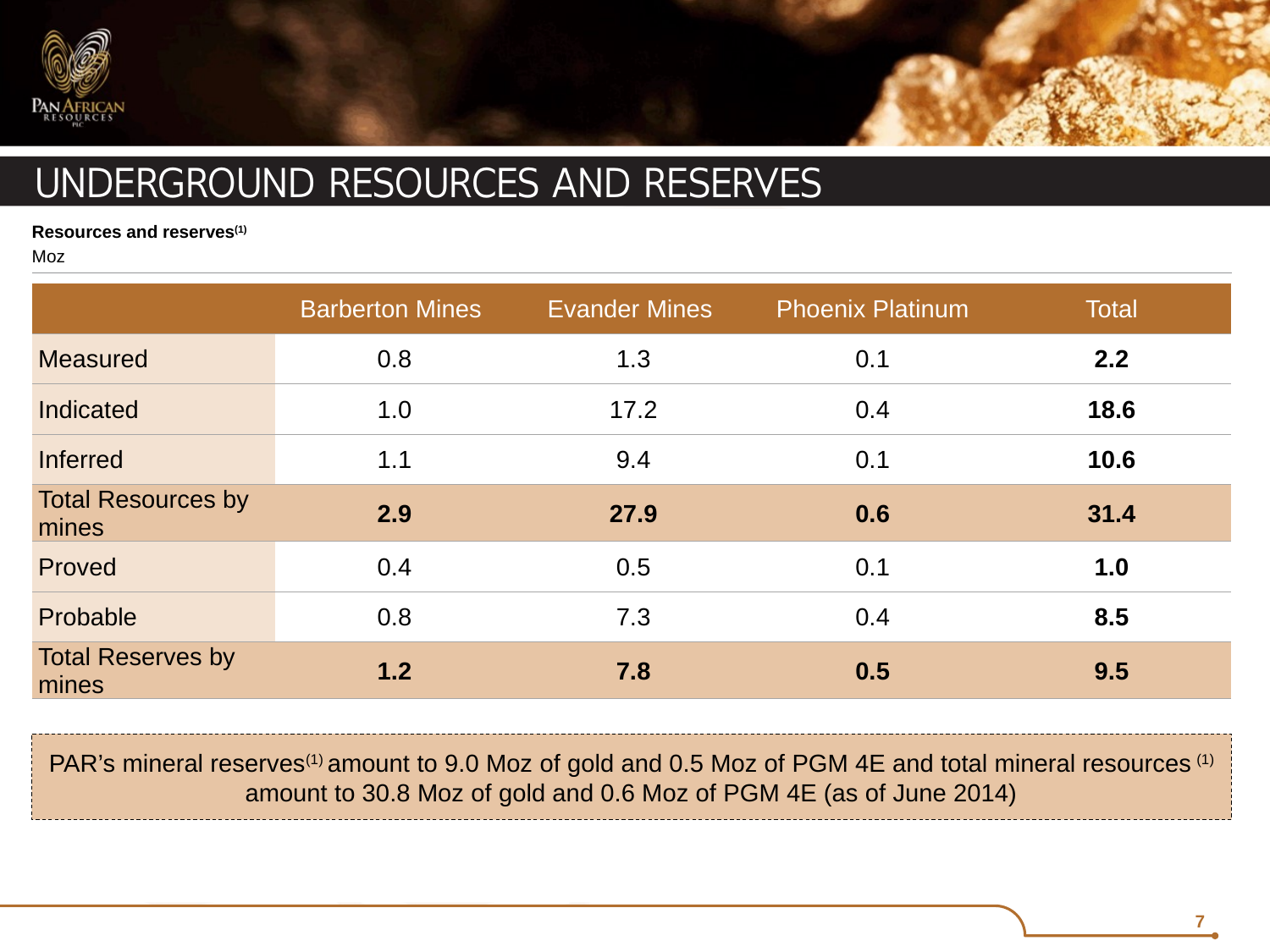

# Underground resources and reserves
Resources and reserves(1)
Moz
|  | Barberton Mines | Evander Mines | Phoenix Platinum | Total |
| --- | --- | --- | --- | --- |
| Measured | 0.8 | 1.3 | 0.1 | 2.2 |
| Indicated | 1.0 | 17.2 | 0.4 | 18.6 |
| Inferred | 1.1 | 9.4 | 0.1 | 10.6 |
| Total Resources by mines | 2.9 | 27.9 | 0.6 | 31.4 |
| Proved | 0.4 | 0.5 | 0.1 | 1.0 |
| Probable | 0.8 | 7.3 | 0.4 | 8.5 |
| Total Reserves by mines | 1.2 | 7.8 | 0.5 | 9.5 |
PAR’s mineral reserves(1) amount to 9.0 Moz of gold and 0.5 Moz of PGM 4E and total mineral resources (1) amount to 30.8 Moz of gold and 0.6 Moz of PGM 4E (as of June 2014)